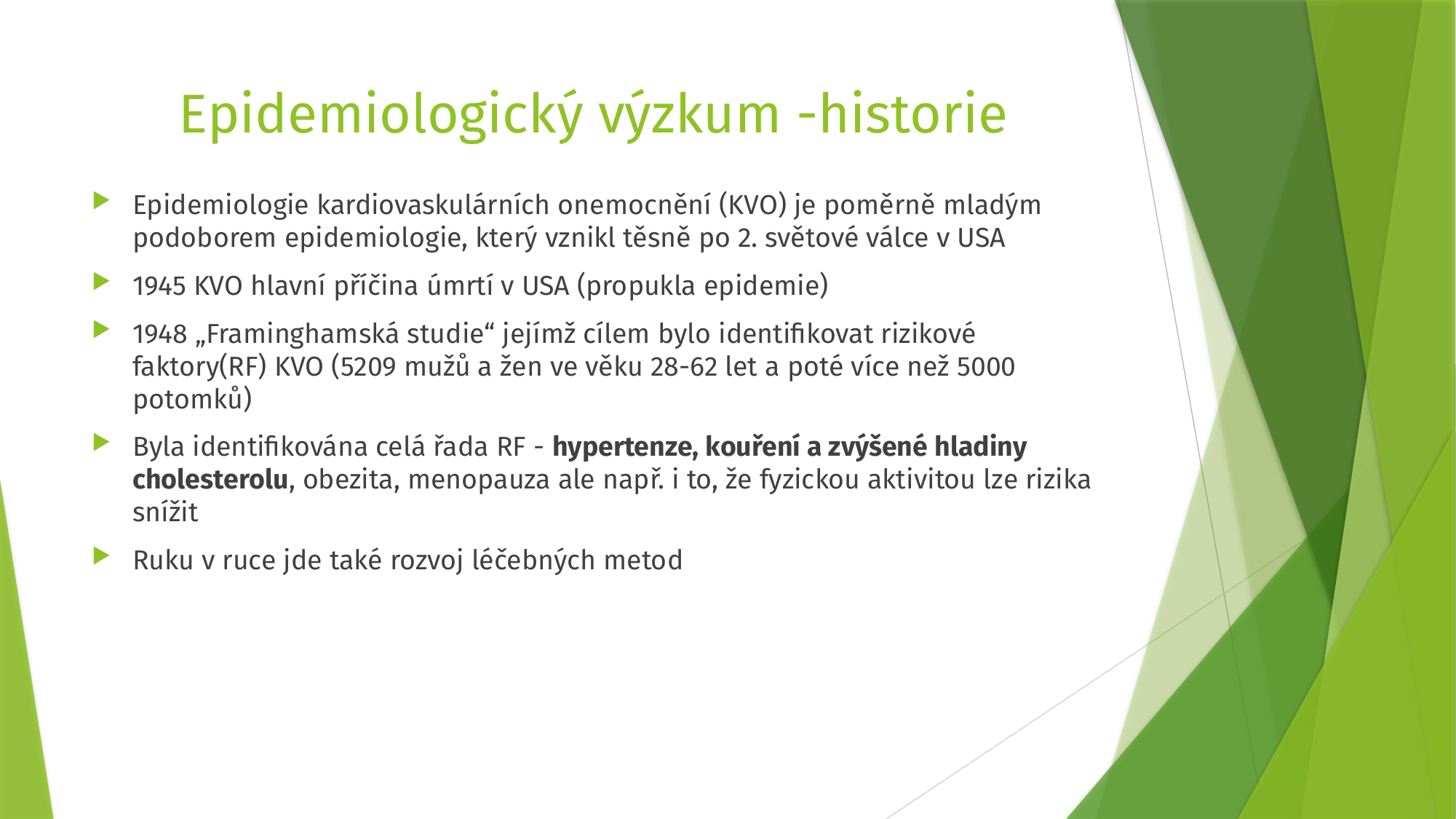

# Epidemiologický výzkum -historie
Epidemiologie kardiovaskulárních onemocnění (KVO) je poměrně mladým podoborem epidemiologie, který vznikl těsně po 2. světové válce v USA
1945 KVO hlavní příčina úmrtí v USA (propukla epidemie)
1948 „Framinghamská studie“ jejímž cílem bylo identifikovat rizikové faktory(RF) KVO (5209 mužů a žen ve věku 28-62 let a poté více než 5000 potomků)
Byla identifikována celá řada RF - hypertenze, kouření a zvýšené hladiny cholesterolu, obezita, menopauza ale např. i to, že fyzickou aktivitou lze rizika snížit
Ruku v ruce jde také rozvoj léčebných metod